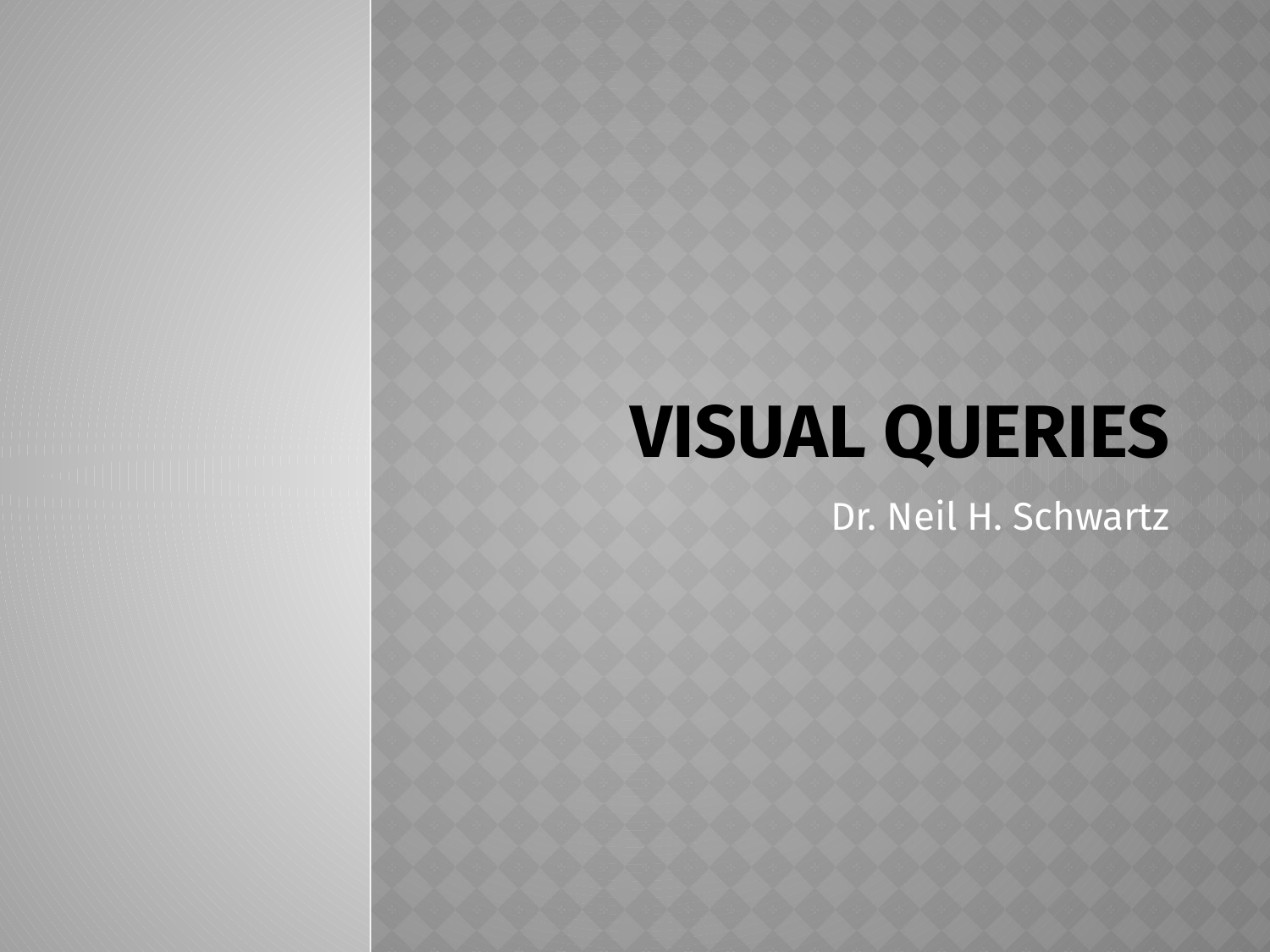

# Visual Queries
Dr. Neil H. Schwartz